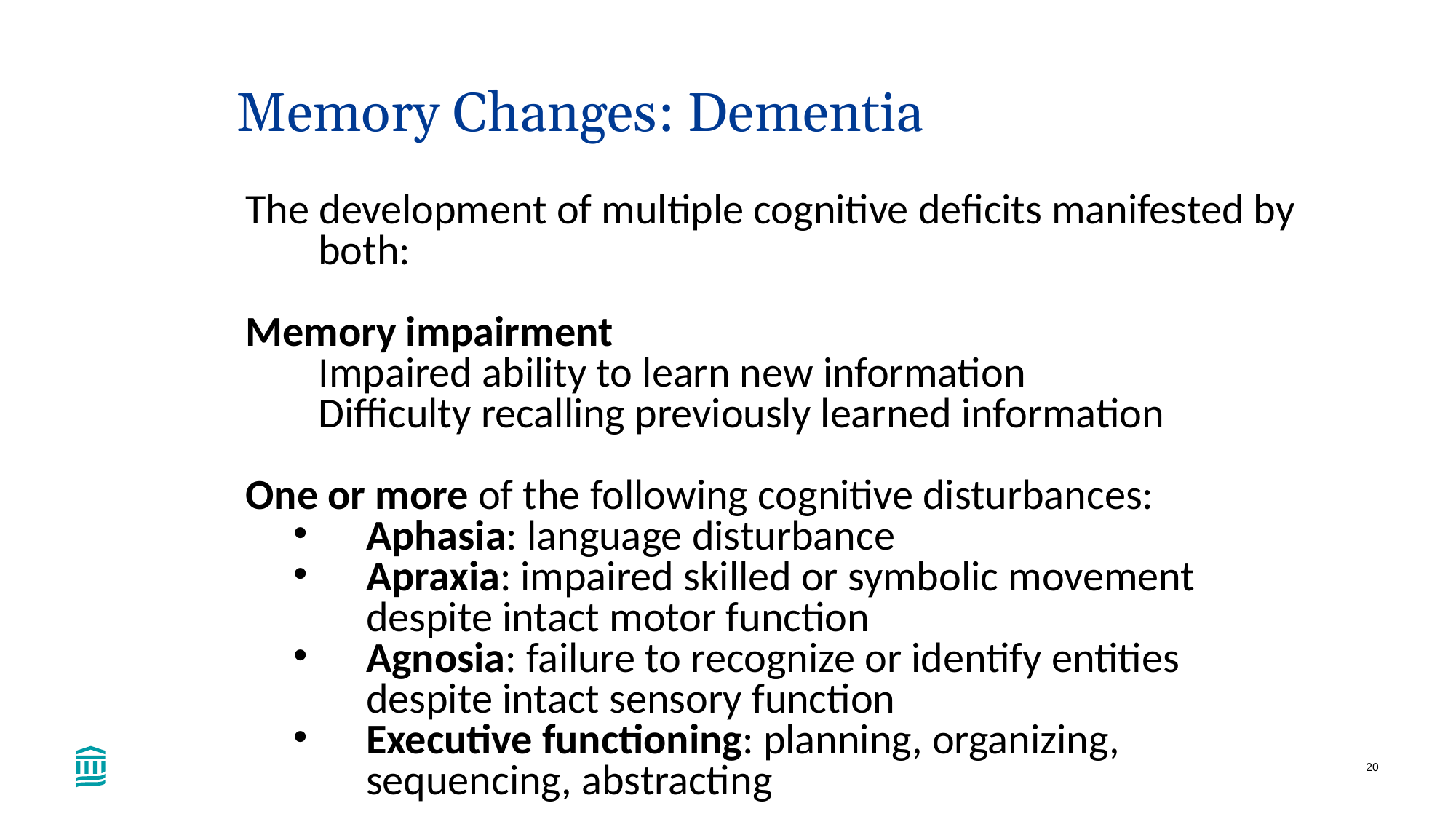

# Memory Changes: Dementia
The development of multiple cognitive deficits manifested by both:

Memory impairment
	Impaired ability to learn new information
	Difficulty recalling previously learned information

One or more of the following cognitive disturbances:
Aphasia: language disturbance
Apraxia: impaired skilled or symbolic movement despite intact motor function
Agnosia: failure to recognize or identify entities despite intact sensory function
Executive functioning: planning, organizing, sequencing, abstracting